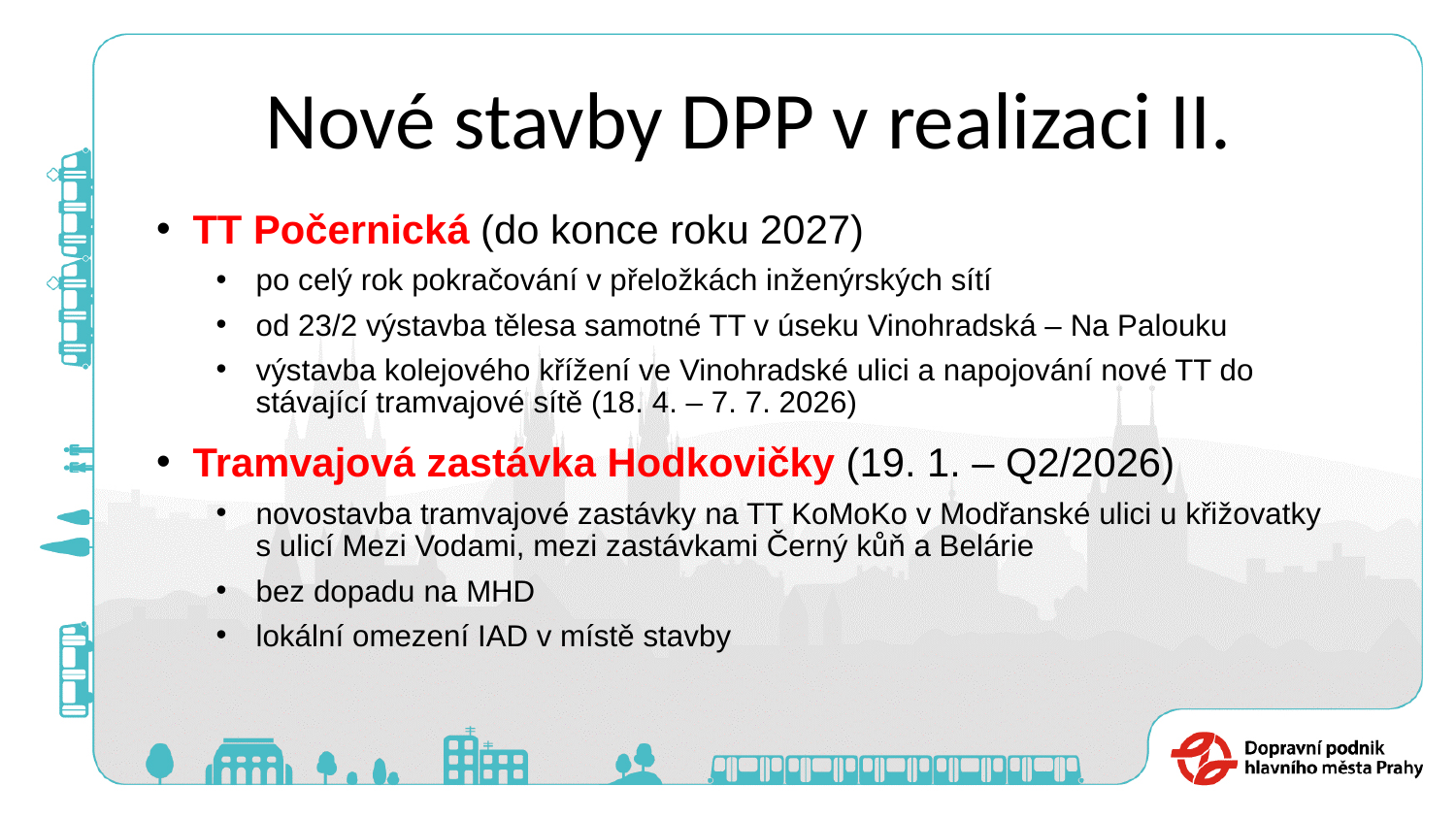

# Nové stavby DPP v realizaci II.
TT Počernická (do konce roku 2027)
po celý rok pokračování v přeložkách inženýrských sítí
od 23/2 výstavba tělesa samotné TT v úseku Vinohradská – Na Palouku
výstavba kolejového křížení ve Vinohradské ulici a napojování nové TT do stávající tramvajové sítě (18. 4. – 7. 7. 2026)
Tramvajová zastávka Hodkovičky (19. 1. – Q2/2026)
novostavba tramvajové zastávky na TT KoMoKo v Modřanské ulici u křižovatky
s ulicí Mezi Vodami, mezi zastávkami Černý kůň a Belárie
bez dopadu na MHD
lokální omezení IAD v místě stavby